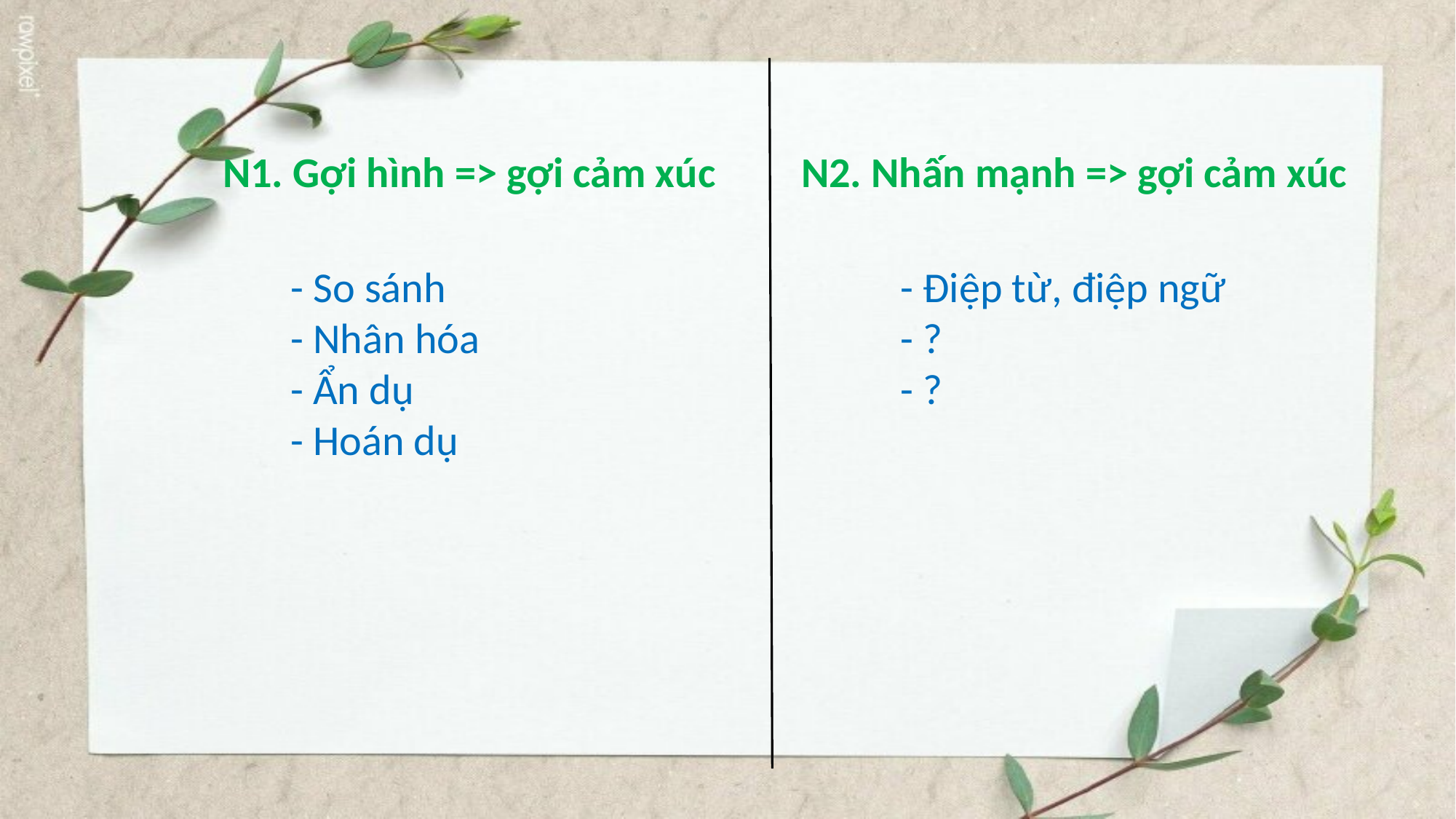

N1. Gợi hình => gợi cảm xúc
N2. Nhấn mạnh => gợi cảm xúc
- So sánh
- Nhân hóa
- Ẩn dụ
- Hoán dụ
- Điệp từ, điệp ngữ
- ?
- ?